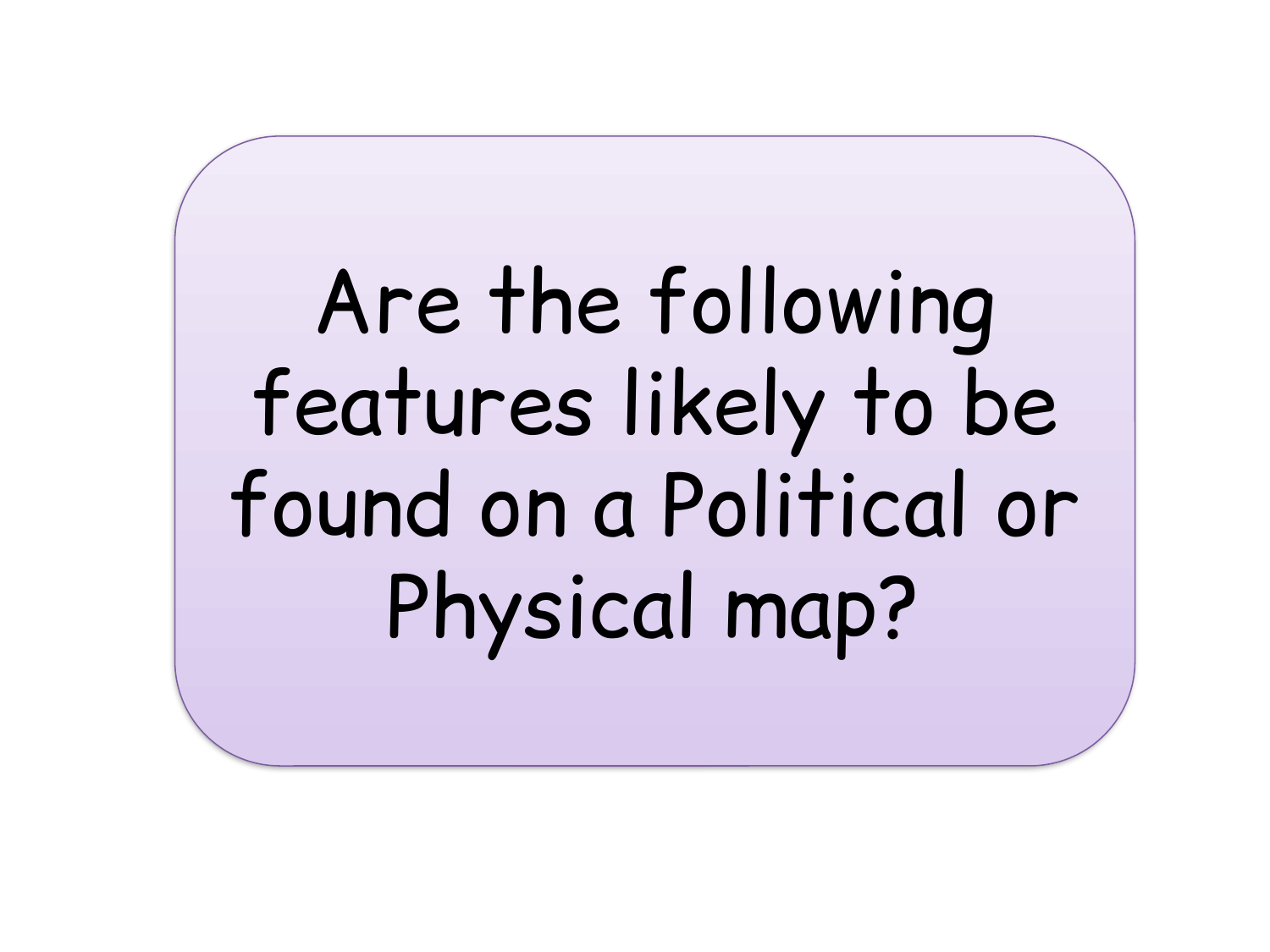

Are the following features likely to be found on a Political or Physical map?